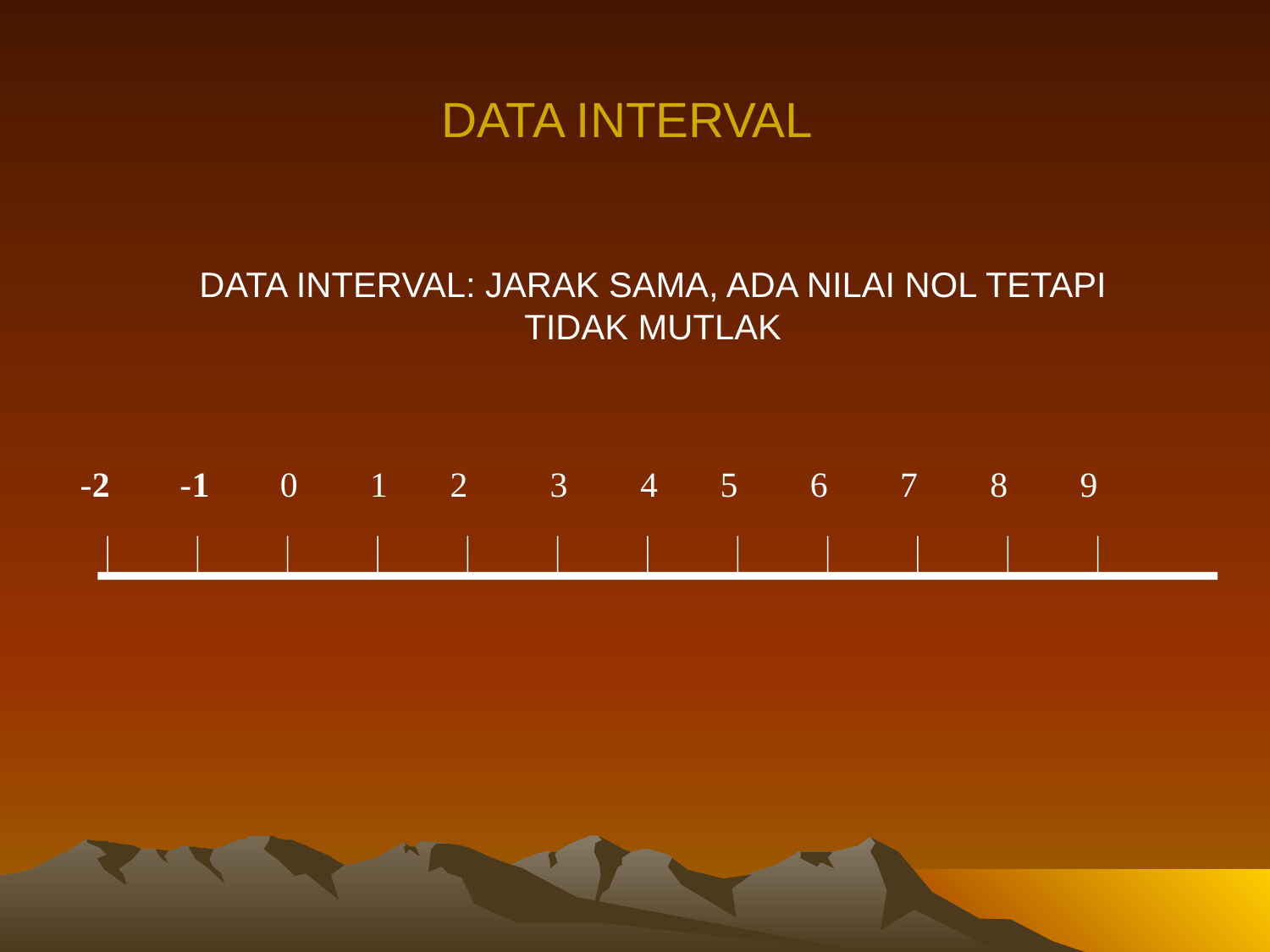

# DATA INTERVAL
DATA INTERVAL: JARAK SAMA, ADA NILAI NOL TETAPI TIDAK MUTLAK
-2
-1
0
1
2
3
4
5
6
7
8
9